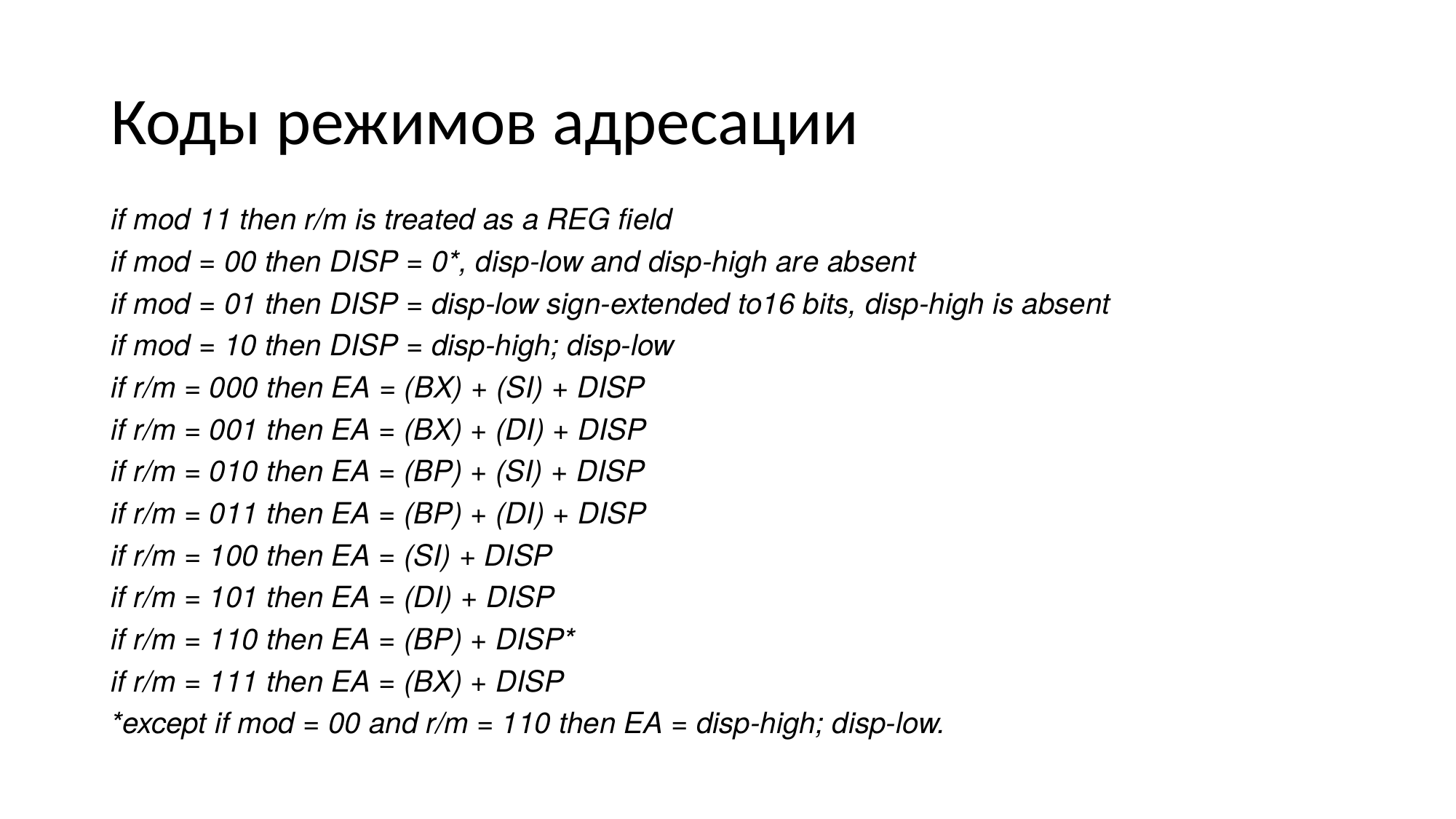

# Коды режимов адресации
if mod 11 then r/m is treated as a REG field
if mod = 00 then DISP = 0*, disp-low and disp-high are absent
if mod = 01 then DISP = disp-low sign-extended to16 bits, disp-high is absent
if mod = 10 then DISP = disp-high; disp-low
if r/m = 000 then EA = (BX) + (SI) + DISP
if r/m = 001 then EA = (BX) + (DI) + DISP
if r/m = 010 then EA = (BP) + (SI) + DISP
if r/m = 011 then EA = (BP) + (DI) + DISP
if r/m = 100 then EA = (SI) + DISP
if r/m = 101 then EA = (DI) + DISP
if r/m = 110 then EA = (BP) + DISP*
if r/m = 111 then EA = (BX) + DISP
*except if mod = 00 and r/m = 110 then EA = disp-high; disp-low.